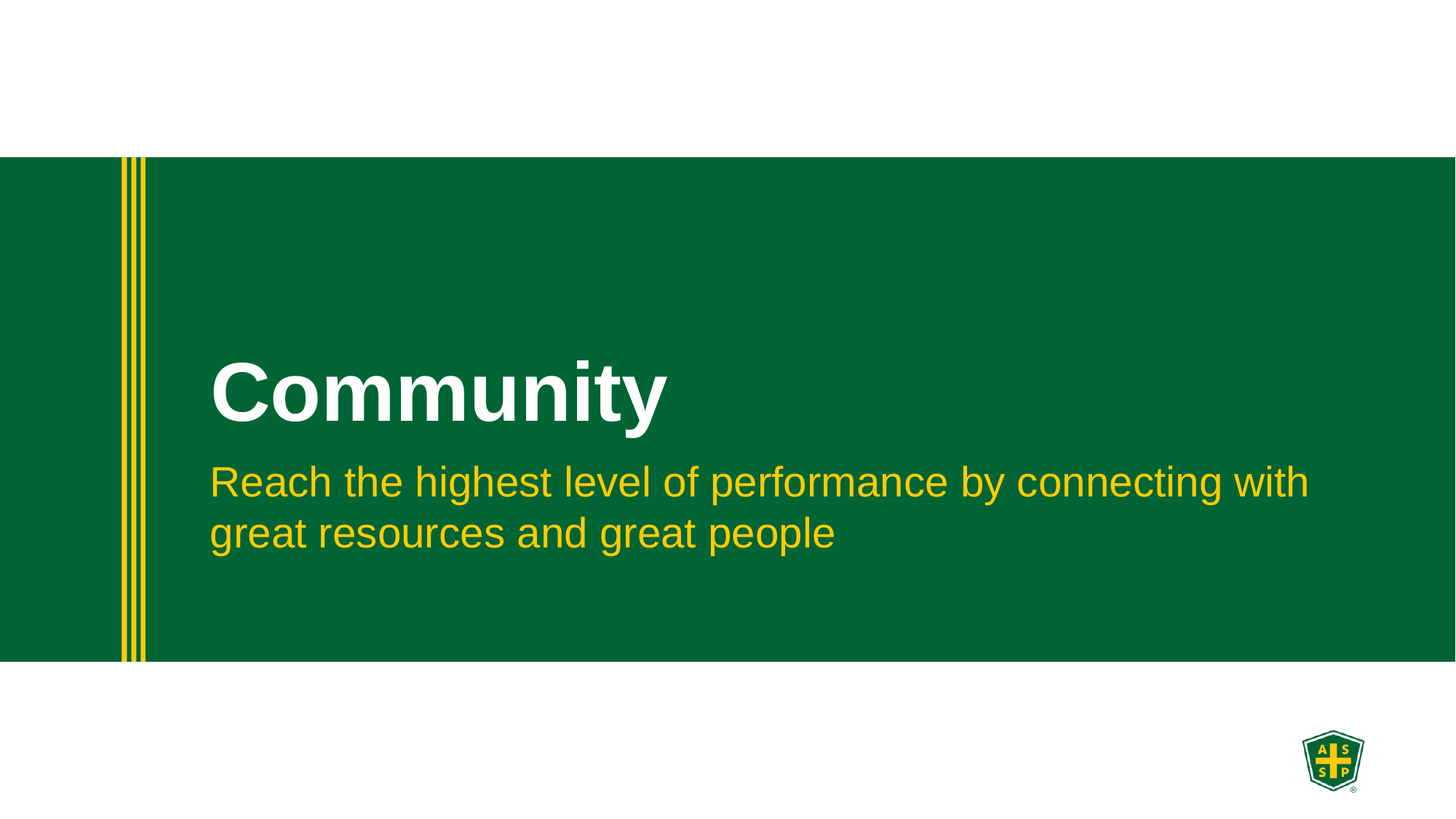

# Community
Reach the highest level of performance by connecting with great resources and great people